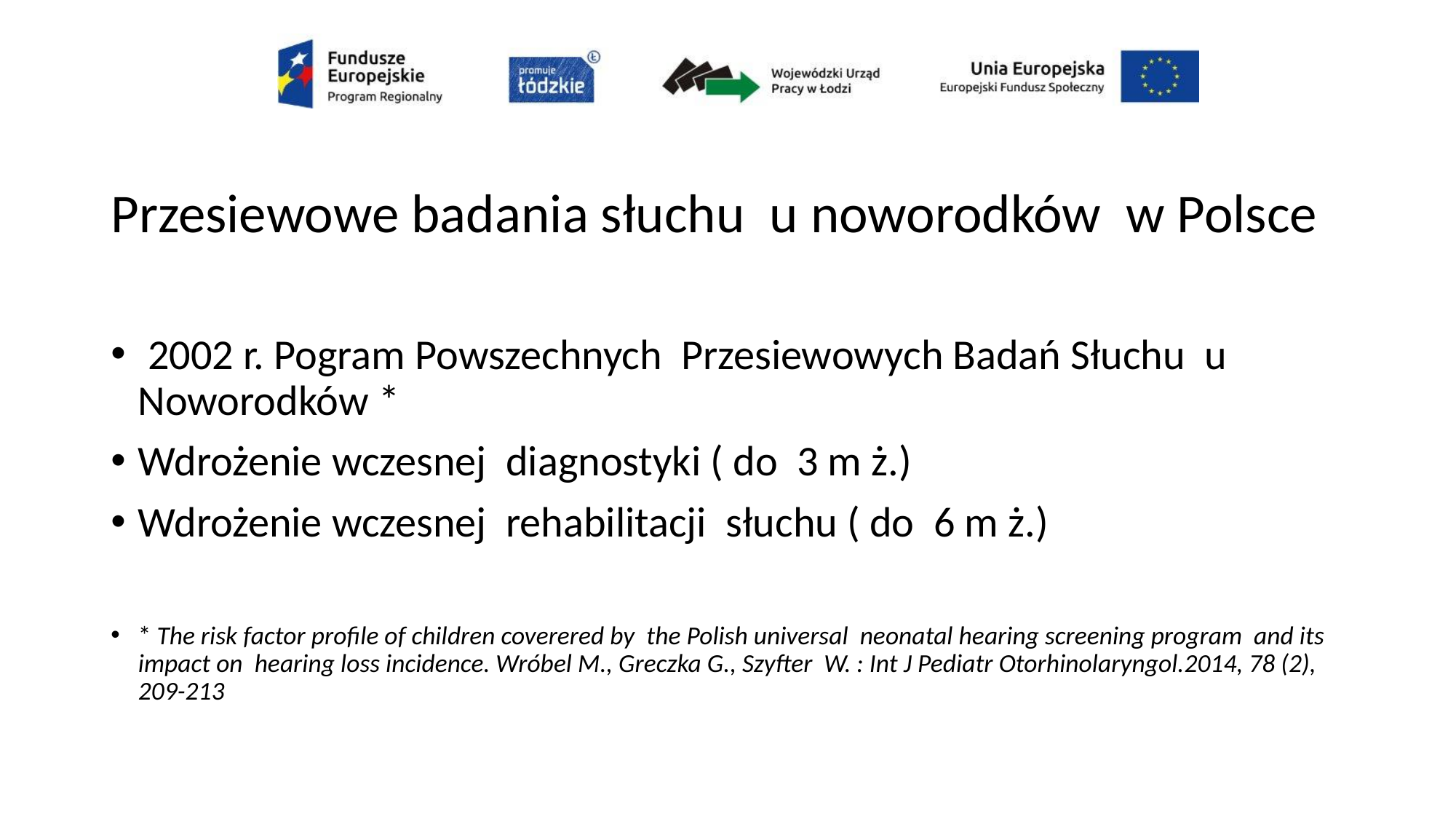

# Przesiewowe badania słuchu  u noworodków  w Polsce
 2002 r. Pogram Powszechnych  Przesiewowych Badań Słuchu  u  Noworodków *
Wdrożenie wczesnej  diagnostyki ( do  3 m ż.)
Wdrożenie wczesnej  rehabilitacji  słuchu ( do  6 m ż.)

* The risk factor profile of children coverered by  the Polish universal  neonatal hearing screening program  and its impact on  hearing loss incidence. Wróbel M., Greczka G., Szyfter  W. : Int J Pediatr Otorhinolaryngol.2014, 78 (2), 209-213